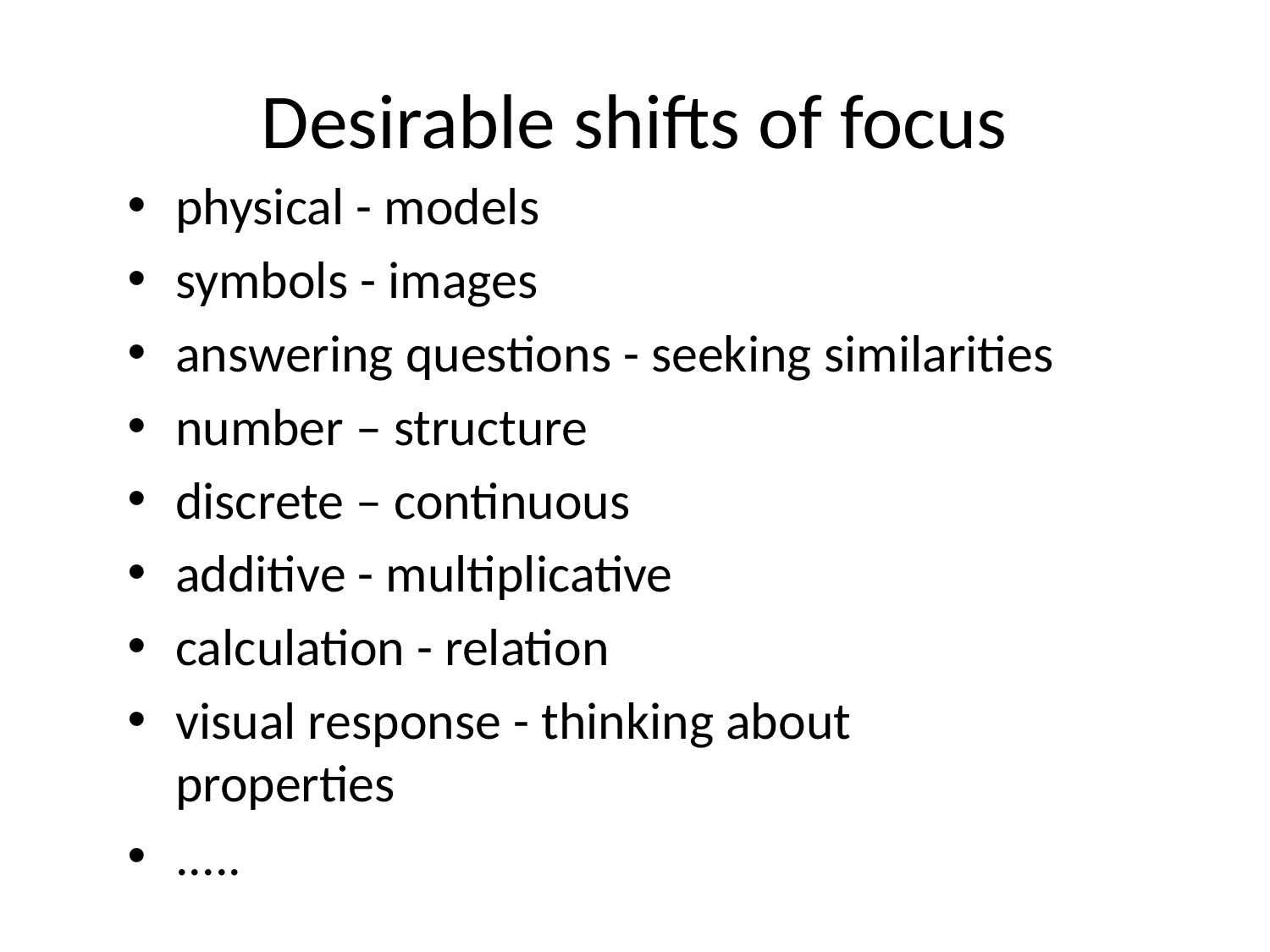

# Desirable shifts of focus
physical - models
symbols - images
answering questions - seeking similarities
number – structure
discrete – continuous
additive - multiplicative
calculation - relation
visual response - thinking about properties
.....